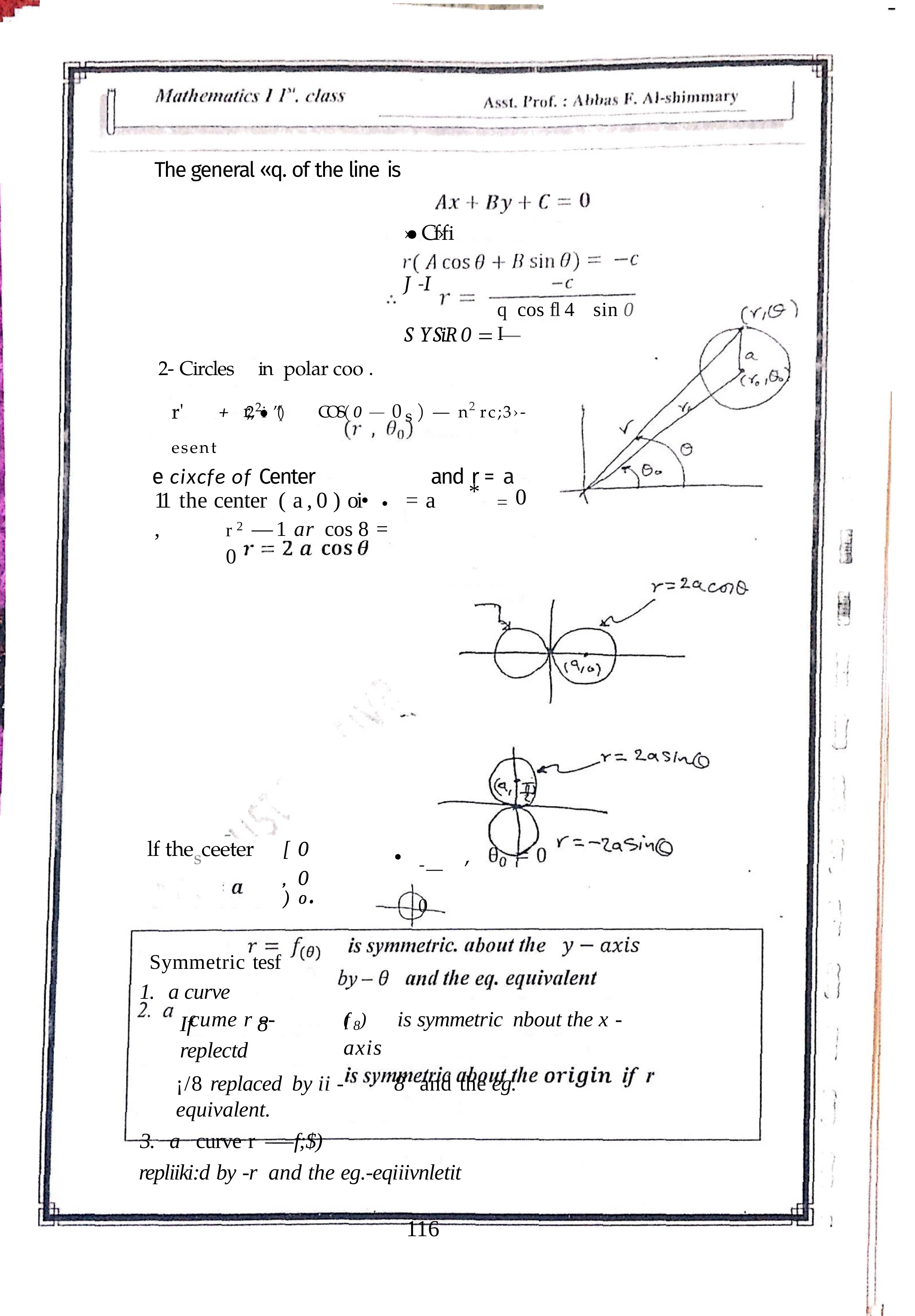

The general «q. of the line is

›•       Cf›fi	J  -I	S Y SiR 0 = —

q	cos fl 4 I
sin 0
2- Circles	in	polar coo .
r'	+	r„2            2 i• ”()	COS(  0 — 0  s ) —	n 2 rc;3›-esent
e cixcfe of Center	and	r = a

= 0
11  the center	( a , 0 ) oi•	•	= a	,
*
r 2 —	1	ar	cos 8 = 0

-
lf thesceeter	[	0	,	0	)	o•

Symmetric tesf
1.	a curve
If	8	replectd
-—	0
,
cume r --	(f   8)	is symmetric  nbout the x -	axis
¡/8 replaced  by ii -	8	and the eg.	equivalent.
3.	a	curve r	——	f;$)
repliiki:d by -r	and the eg.-eqiiivnletit

116